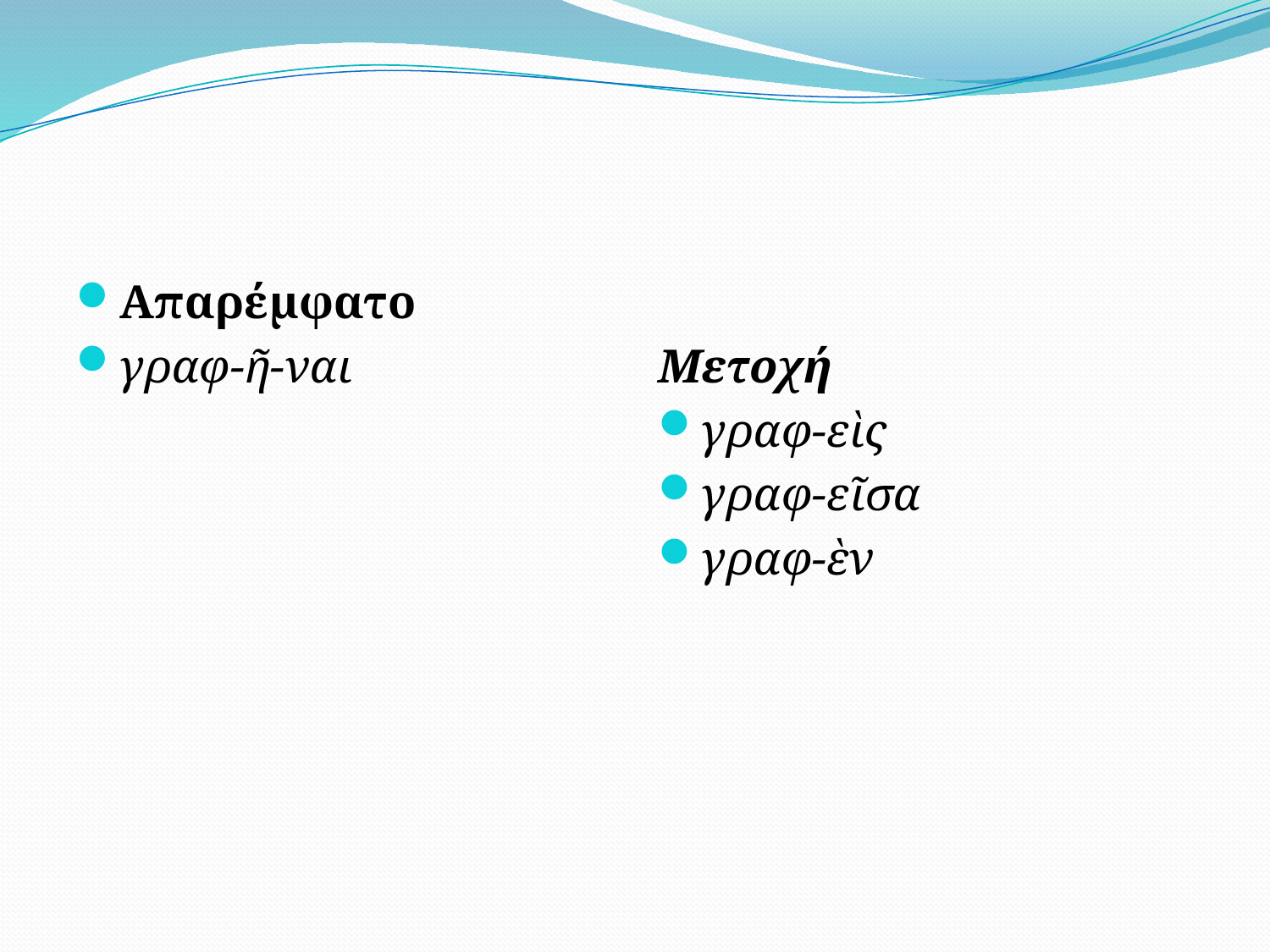

#
Απαρέμφατο
γραφ-ῆ-ναι

Μετοχή
γραφ-εὶς
γραφ-εῖσα
γραφ-ὲν